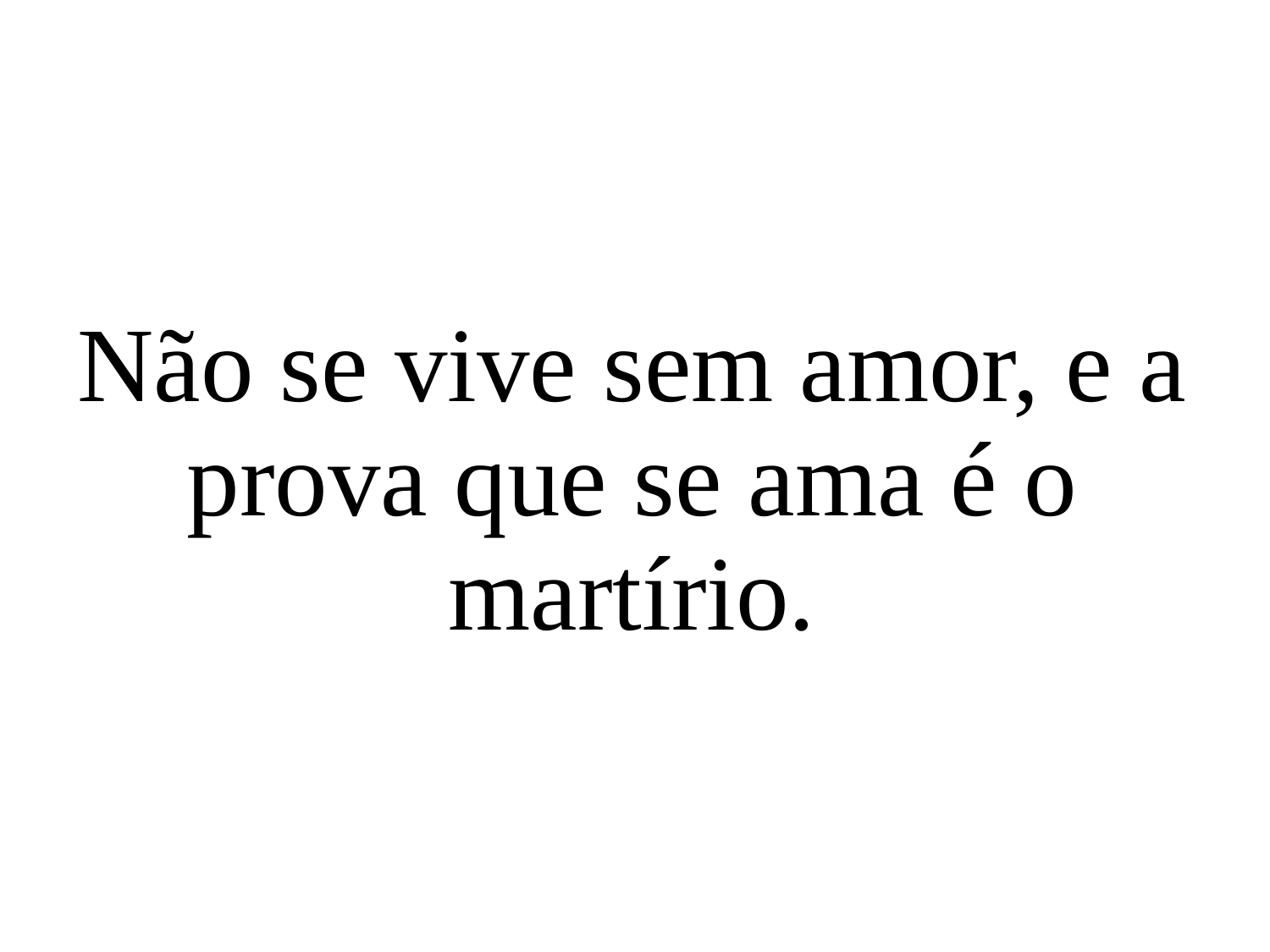

Não se vive sem amor, e a prova que se ama é o martírio.